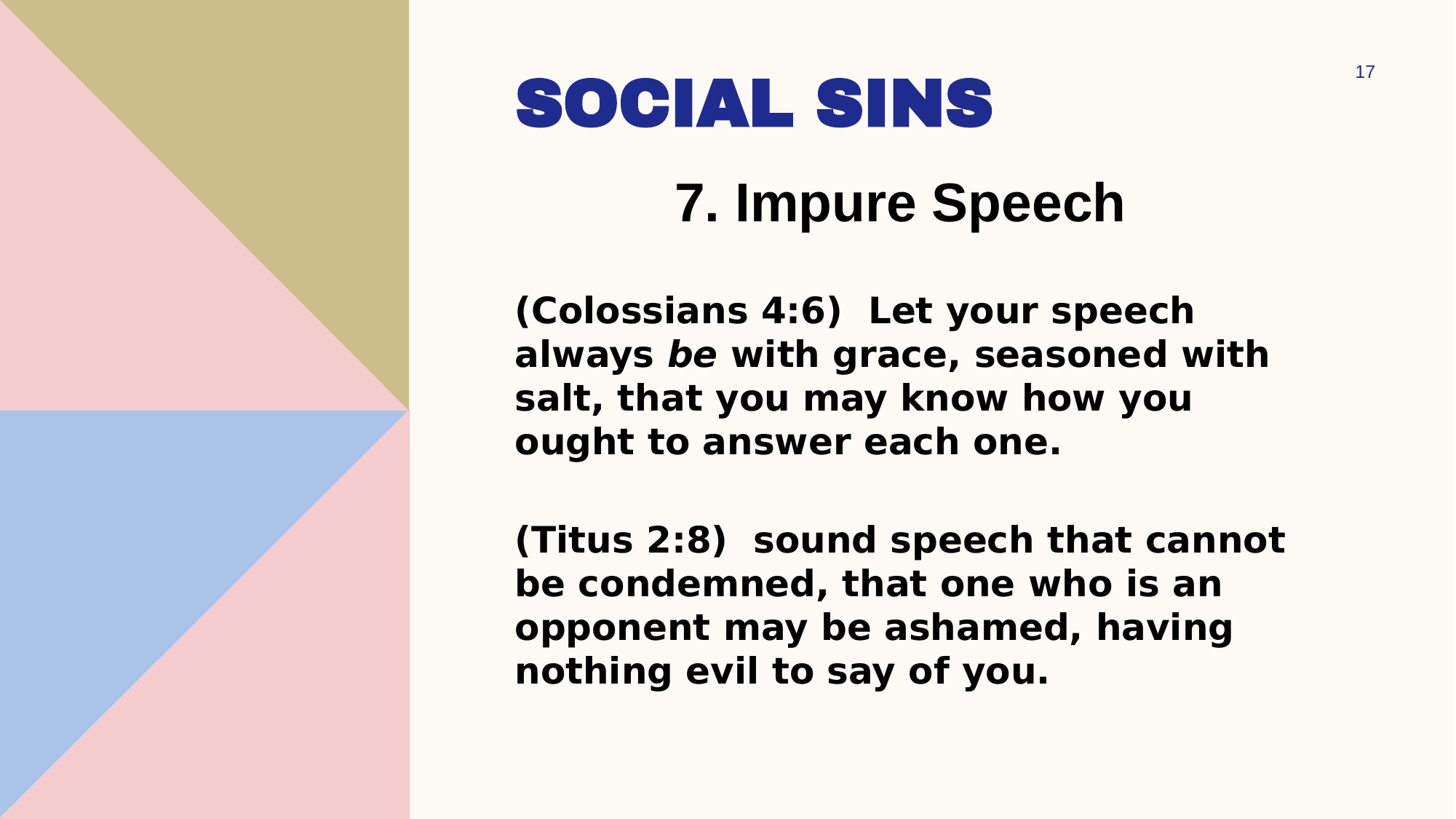

# social sins
17
7. Impure Speech

(Colossians 4:6)  Let your speech always be with grace, seasoned with salt, that you may know how you ought to answer each one.

(Titus 2:8)  sound speech that cannot be condemned, that one who is an opponent may be ashamed, having nothing evil to say of you.